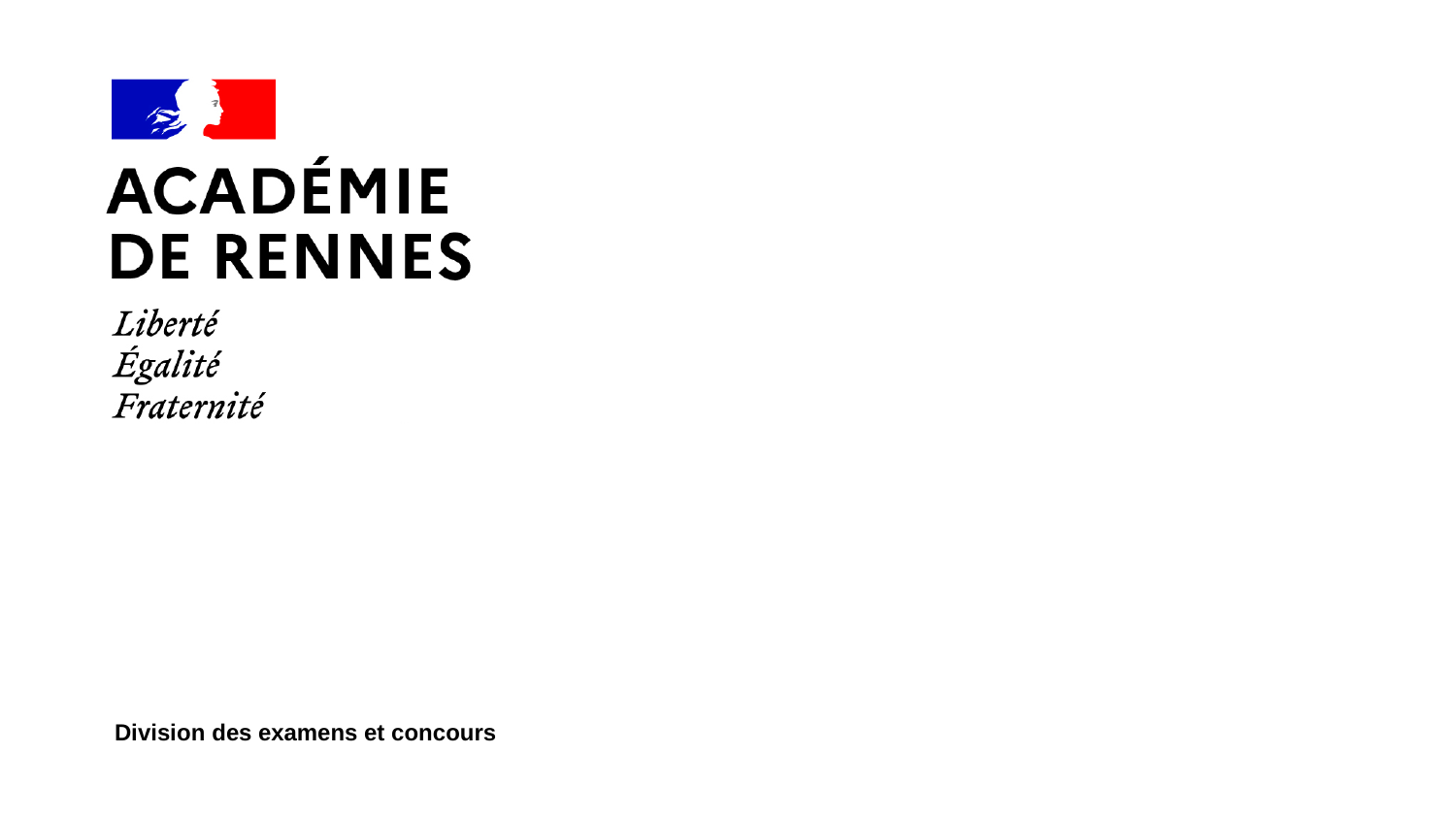

#
Division des examens et concours
17/10/2022
15